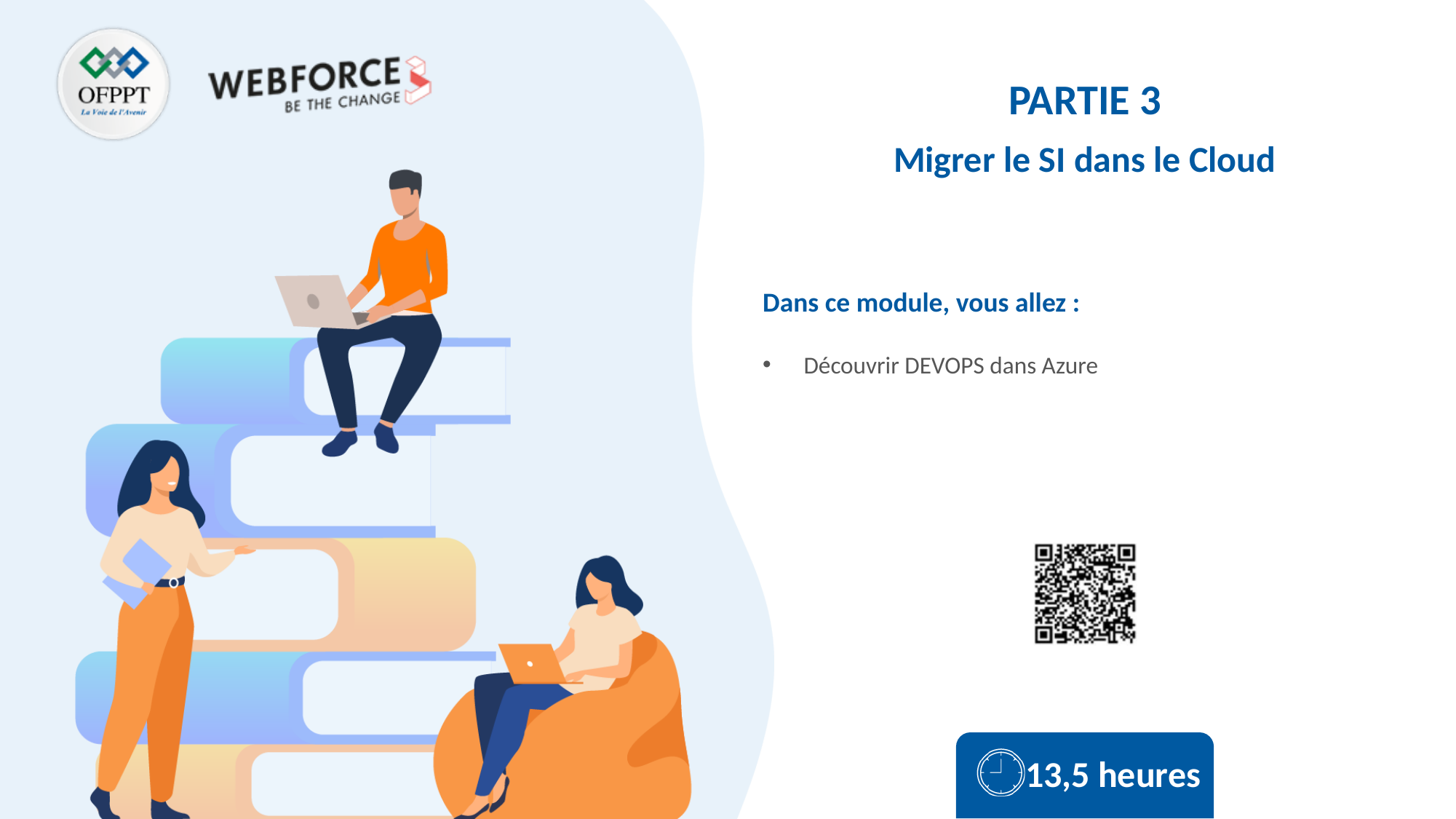

Migrer le SI dans le Cloud
Découvrir DEVOPS dans Azure
13,5 heures